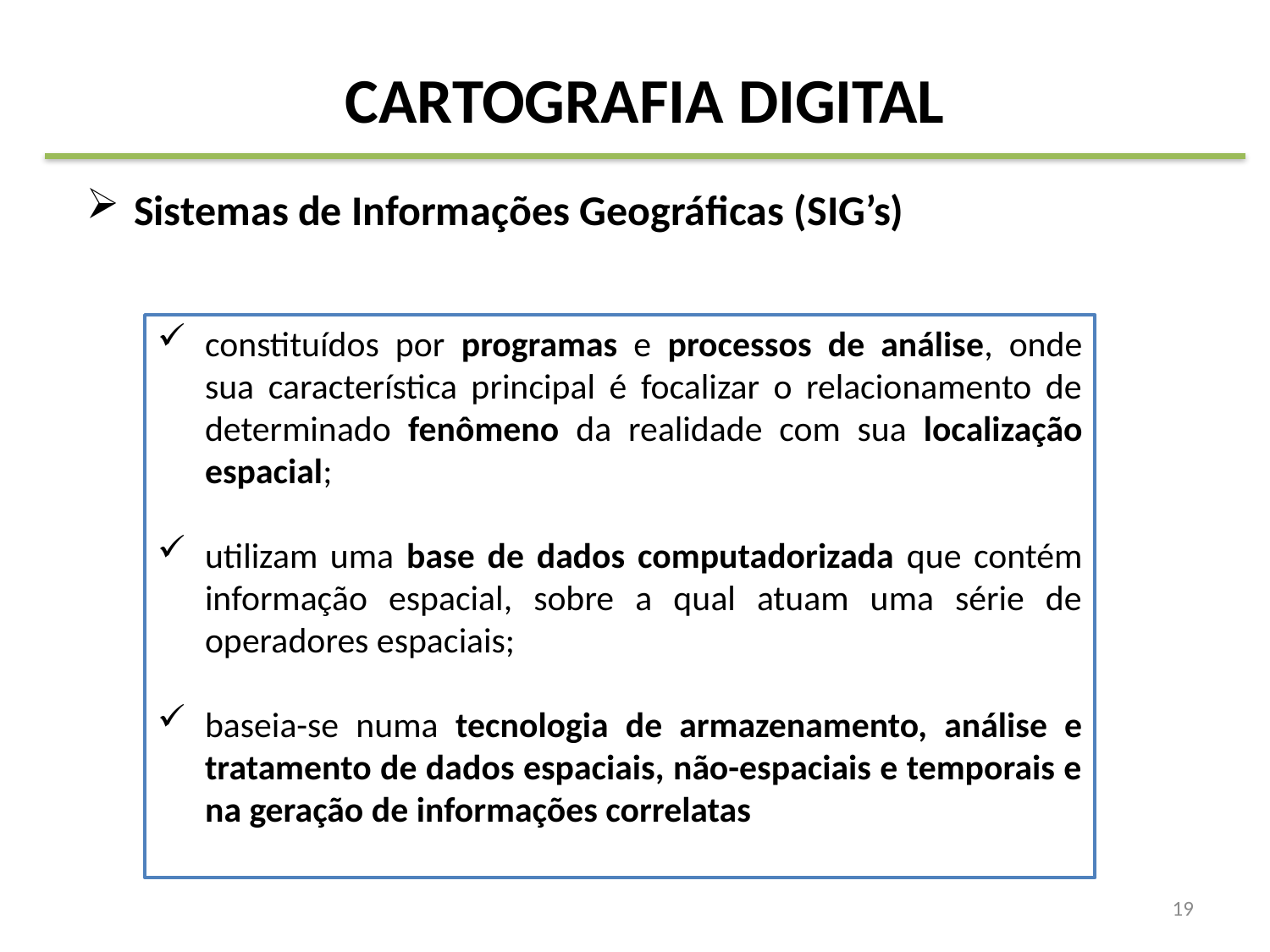

# CARTOGRAFIA DIGITAL
Sistemas de Informações Geográficas (SIG’s)

constituídos por programas e processos de análise, onde sua característica principal é focalizar o relacionamento de determinado fenômeno da realidade com sua localização espacial;

utilizam uma base de dados computadorizada que contém informação espacial, sobre a qual atuam uma série de operadores espaciais;

baseia-se numa tecnologia de armazenamento, análise e tratamento de dados espaciais, não-espaciais e temporais e na geração de informações correlatas

19